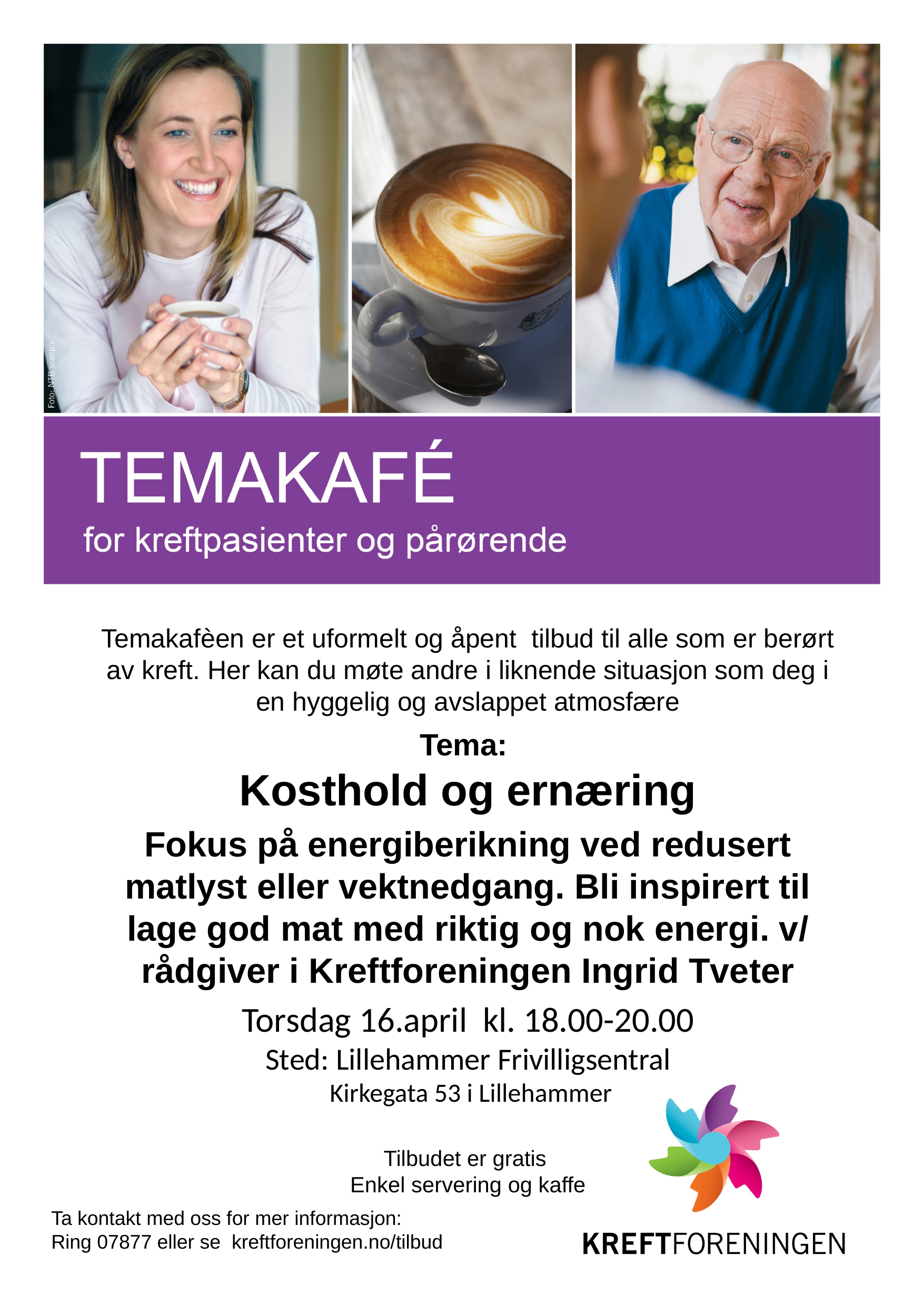

Temakafèen er et uformelt og åpent  tilbud til alle som er berørt av kreft. Her kan du møte andre i liknende situasjon som deg i en hyggelig og avslappet atmosfære
Tema:
Kosthold og ernæring
Fokus på energiberikning ved redusert matlyst eller vektnedgang. Bli inspirert til lage god mat med riktig og nok energi. v/ rådgiver i Kreftforeningen Ingrid Tveter
Torsdag 16.april  kl. 18.00-20.00
Sted: Lillehammer Frivilligsentral
 Kirkegata 53 i Lillehammer
Tilbudet er gratis
Enkel servering og kaffe

Ta kontakt med oss for mer informasjon:
Ring 07877 eller se  kreftforeningen.no/tilbud